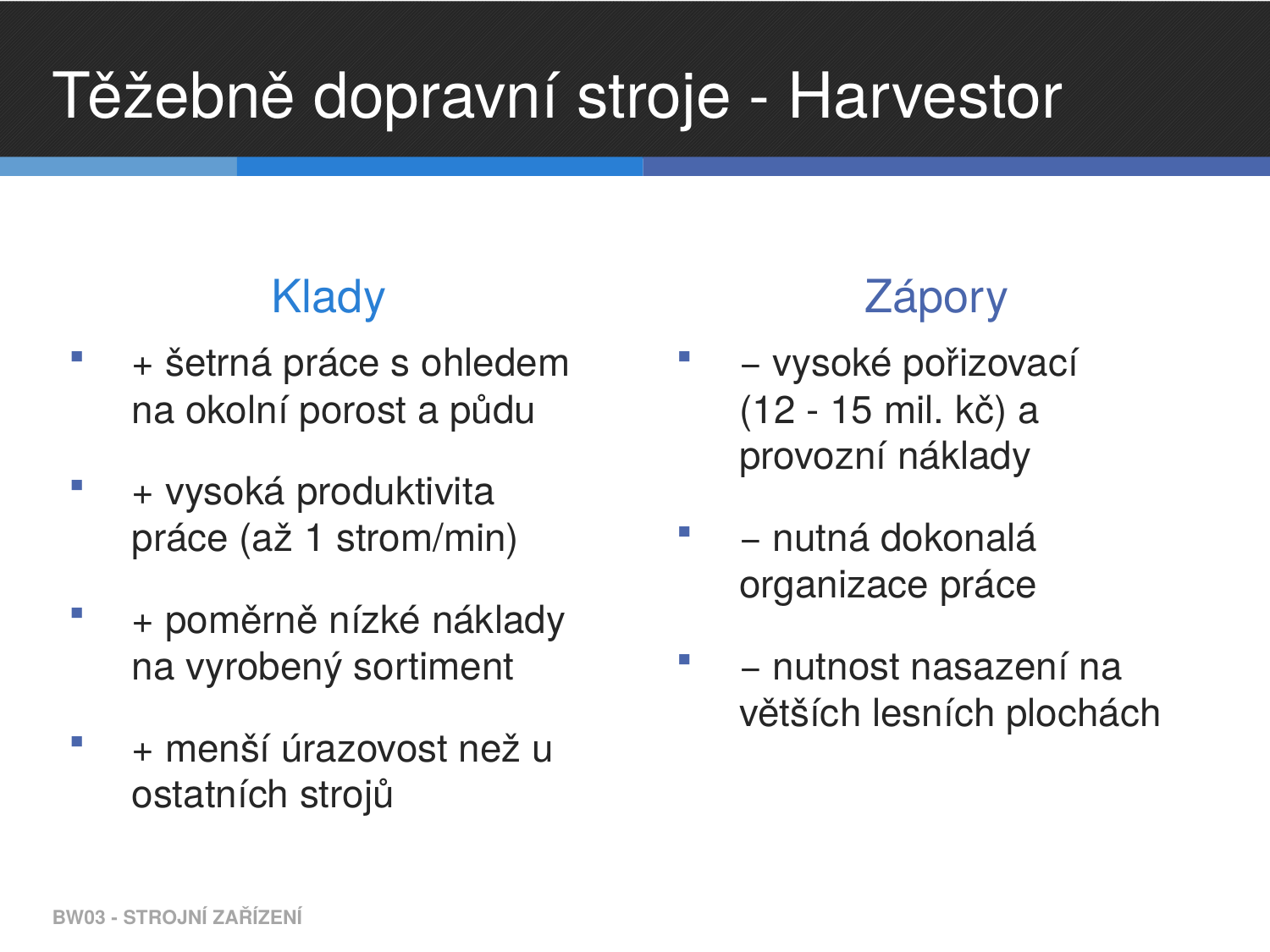

# Těžebně dopravní stroje - Harvestor
Klady
Zápory
+ šetrná práce s ohledem na okolní porost a půdu
+ vysoká produktivita práce (až 1 strom/min)
+ poměrně nízké náklady na vyrobený sortiment
+ menší úrazovost než u ostatních strojů

− vysoké pořizovací
(12 - 15 mil. kč) a provozní náklady
− nutná dokonalá organizace práce
− nutnost nasazení na větších lesních plochách

BW03 - STROJNÍ ZAŘÍZENÍ